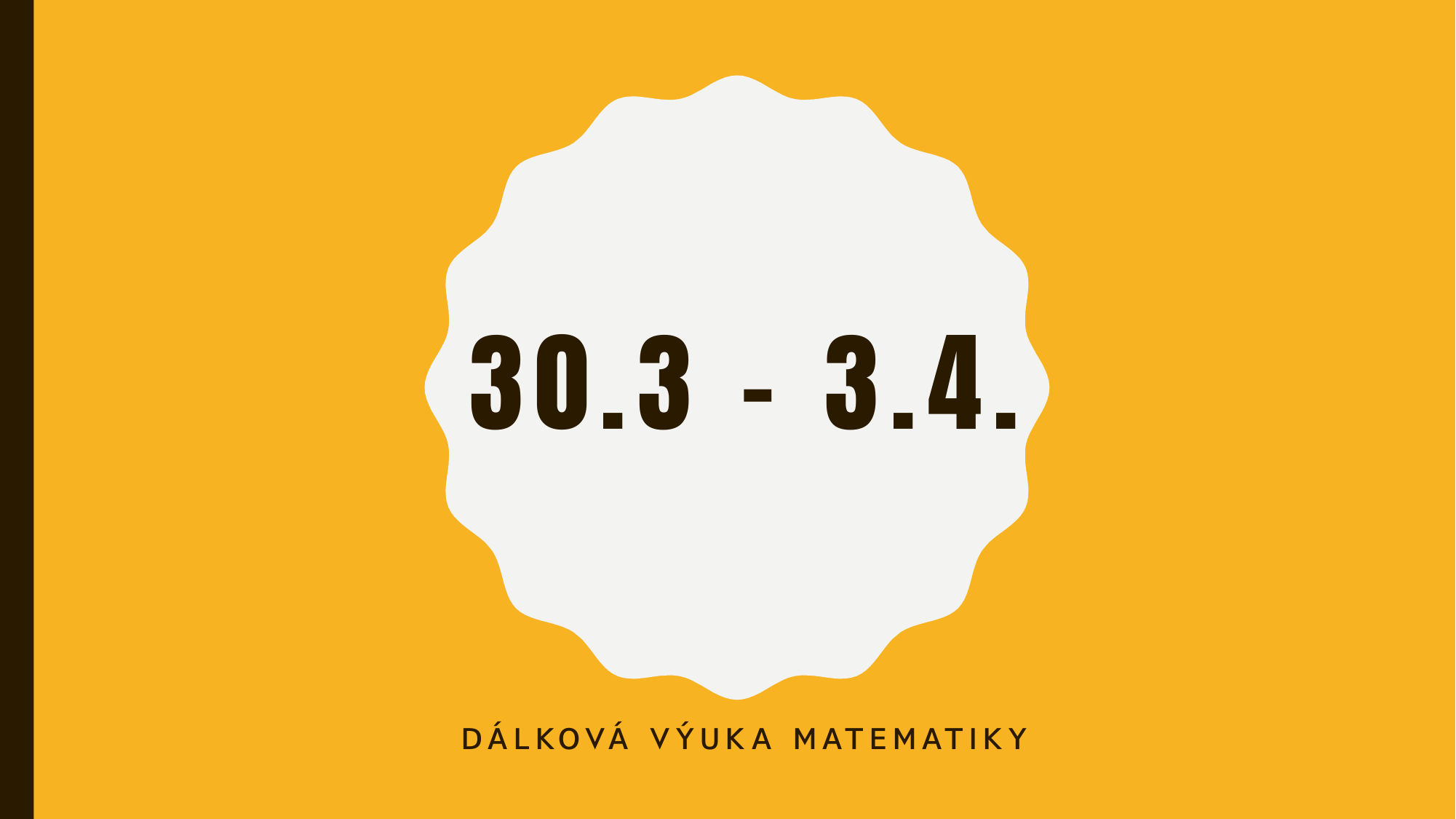

# 30.3 – 3.4.
DÁLKOVÁ VÝUKA MATEMATIKY